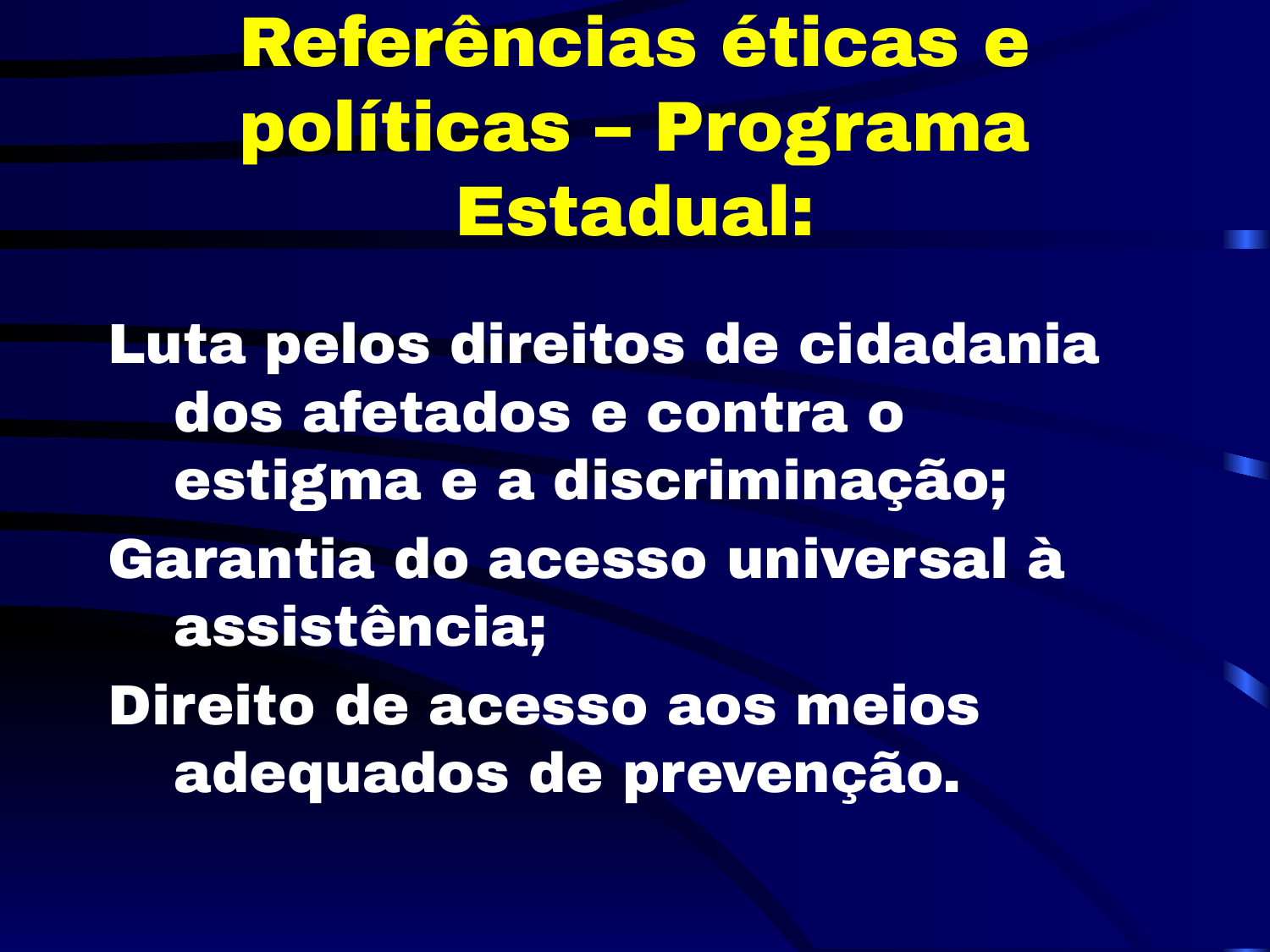

# Referências éticas e políticas – Programa Estadual:

Luta pelos direitos de cidadania dos afetados e contra o estigma e a discriminação;
Garantia do acesso universal à assistência;
Direito de acesso aos meios adequados de prevenção.